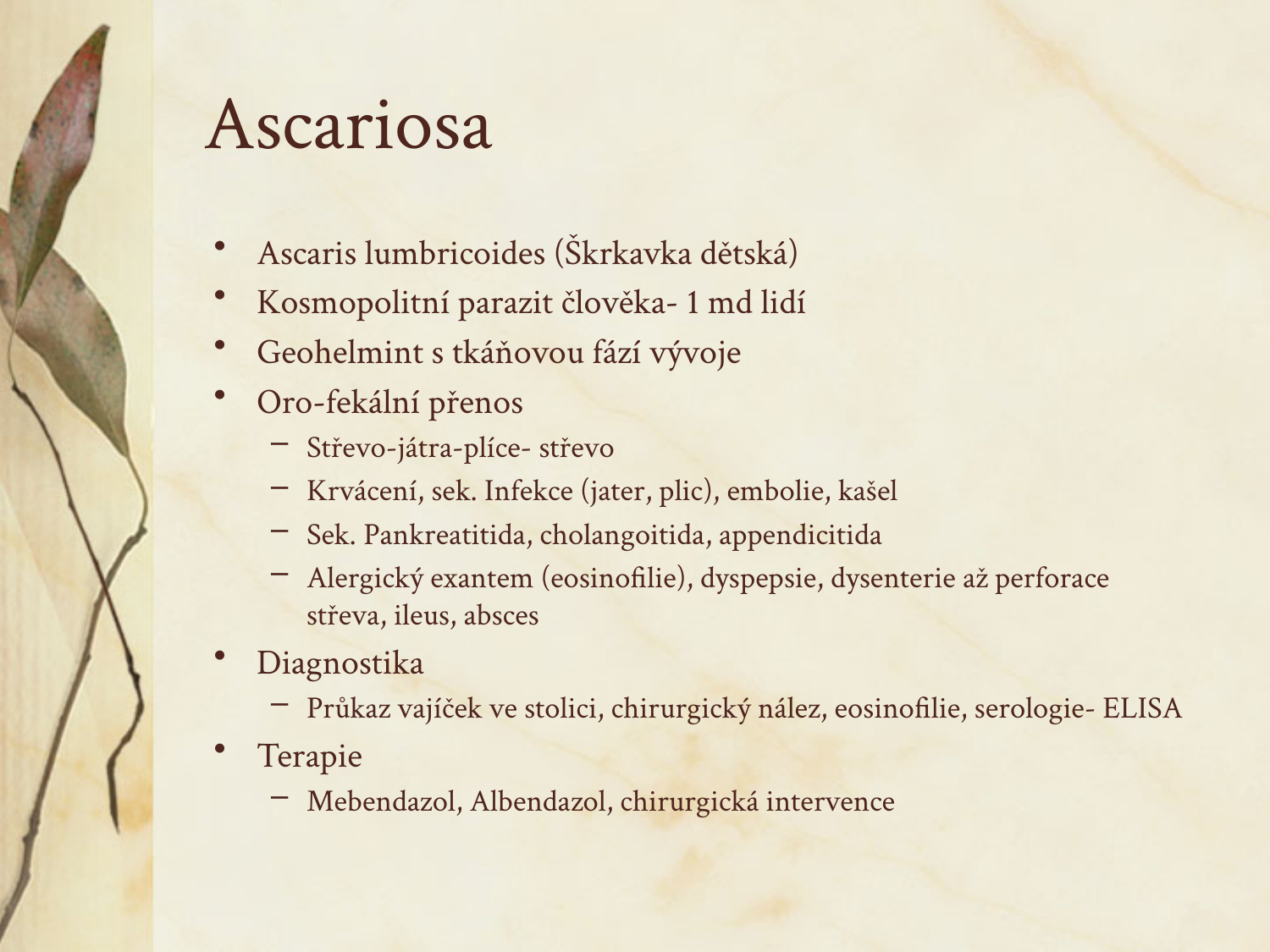

# Ascariosa
Ascaris lumbricoides (Škrkavka dětská)
Kosmopolitní parazit člověka- 1 md lidí
Geohelmint s tkáňovou fází vývoje
Oro-fekální přenos
Střevo-játra-plíce- střevo
Krvácení, sek. Infekce (jater, plic), embolie, kašel
Sek. Pankreatitida, cholangoitida, appendicitida
Alergický exantem (eosinofilie), dyspepsie, dysenterie až perforace střeva, ileus, absces
Diagnostika
Průkaz vajíček ve stolici, chirurgický nález, eosinofilie, serologie- ELISA
Terapie
Mebendazol, Albendazol, chirurgická intervence